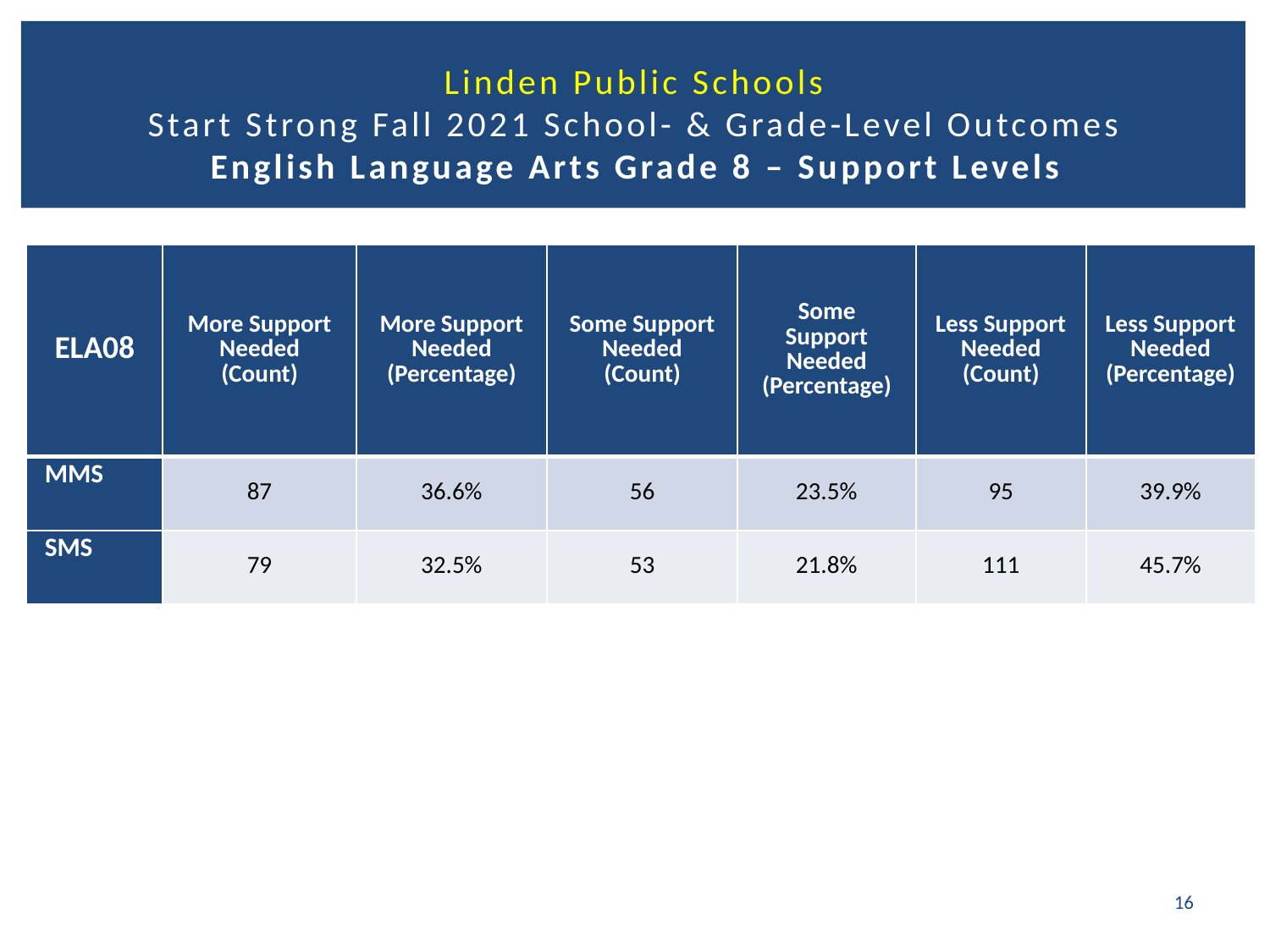

# Linden Public Schools Start Strong Fall 2021 School- & Grade-Level Outcomes English Language Arts Grade 8 – Support Levels
| ELA08 | More Support Needed (Count) | More Support Needed (Percentage) | Some Support Needed (Count) | Some Support Needed (Percentage) | Less Support Needed (Count) | Less Support Needed (Percentage) |
| --- | --- | --- | --- | --- | --- | --- |
| MMS | 87 | 36.6% | 56 | 23.5% | 95 | 39.9% |
| SMS | 79 | 32.5% | 53 | 21.8% | 111 | 45.7% |
16